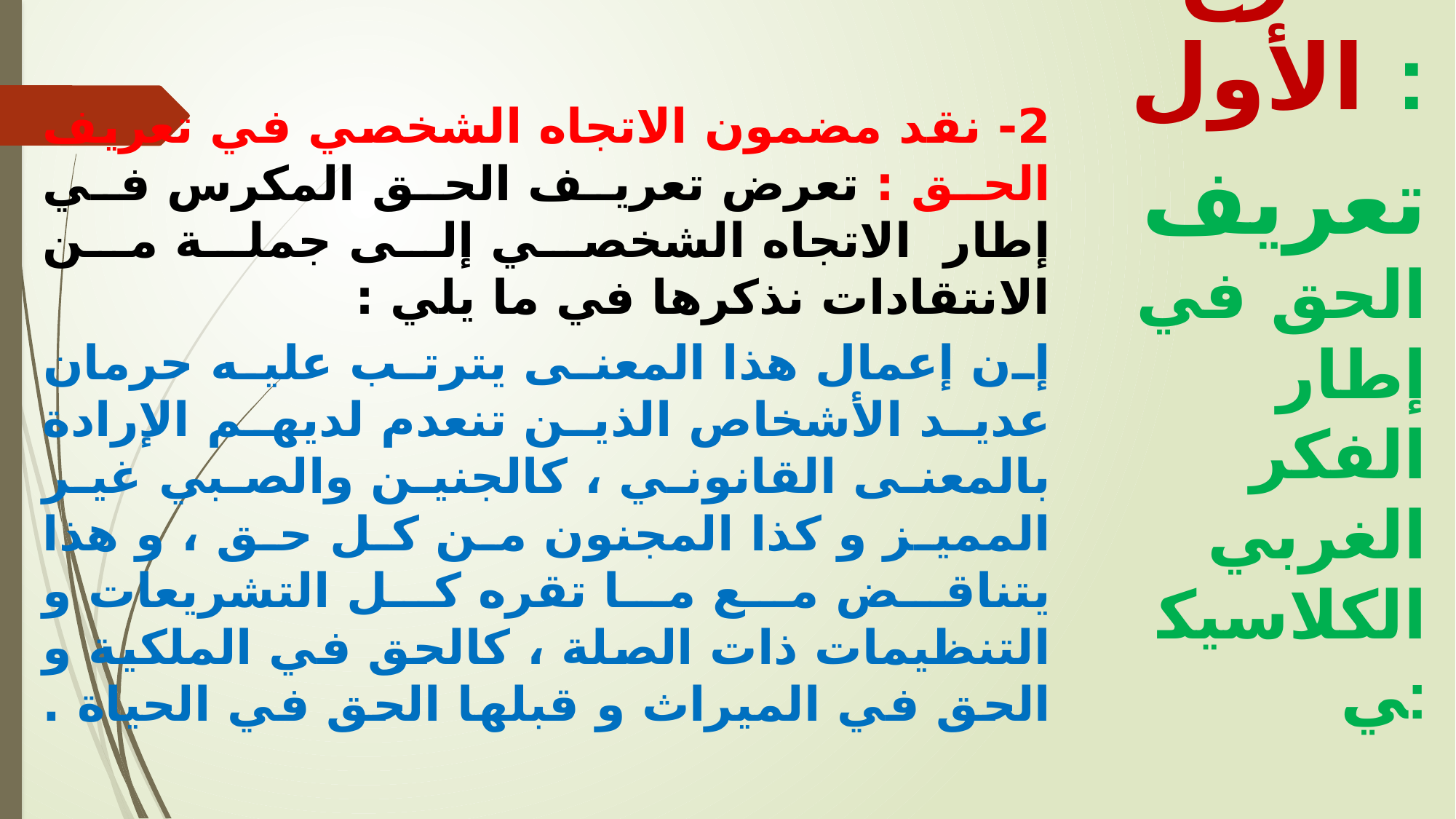

2- نقد مضمون الاتجاه الشخصي في تعريف الحق : تعرض تعريف الحق المكرس في إطار  الاتجاه الشخصي إلى جملة من الانتقادات نذكرها في ما يلي :
إن إعمال هذا المعنى يترتب عليه حرمان عديد الأشخاص الذين تنعدم لديهم الإرادة بالمعنى القانوني ، كالجنين والصبي غير المميز و كذا المجنون من كل حق ، و هذا يتناقض مع ما تقره كل التشريعات و التنظيمات ذات الصلة ، كالحق في الملكية و الحق في الميراث و قبلها الحق في الحياة .
الفرع الأول :
 تعريف الحق في إطار الفكر الغربي الكلاسيكي: